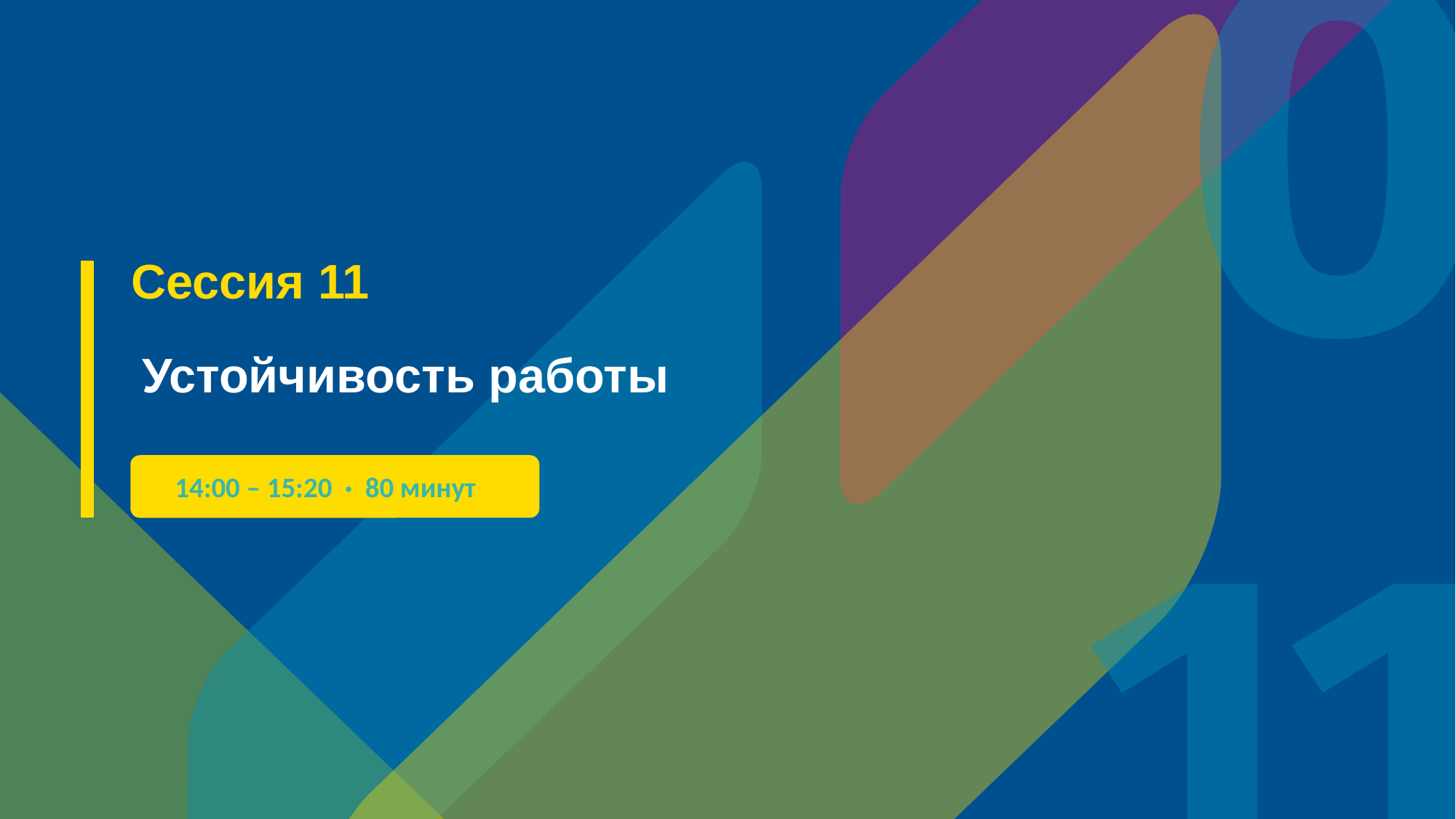

0
11
# Сессия 11

Устойчивость работы

14:00 – 15:20  ·  80 минут